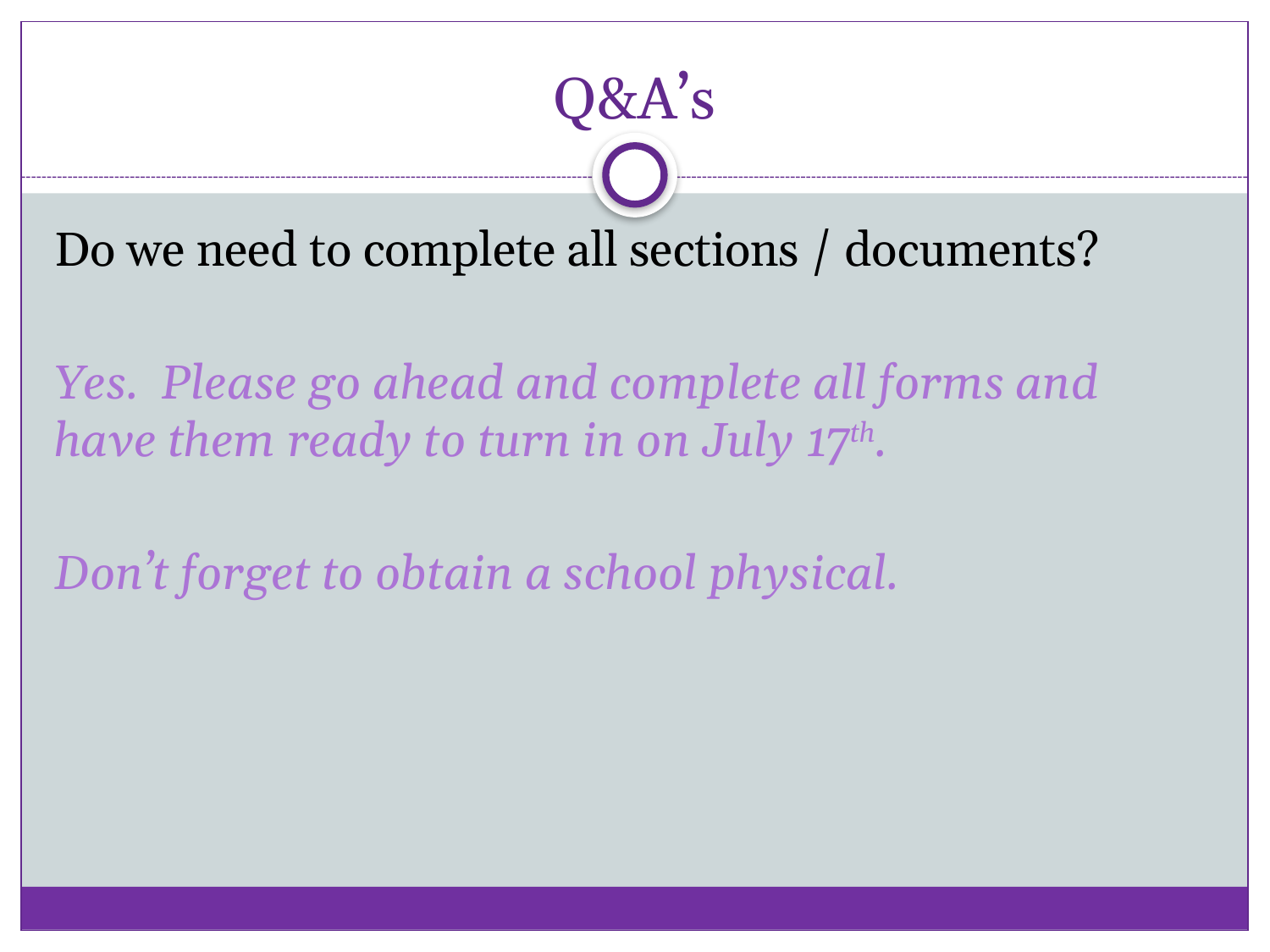

# Q&A’s
Do we need to complete all sections / documents?

Yes.  Please go ahead and complete all forms and have them ready to turn in on July 17th.

Don’t forget to obtain a school physical.